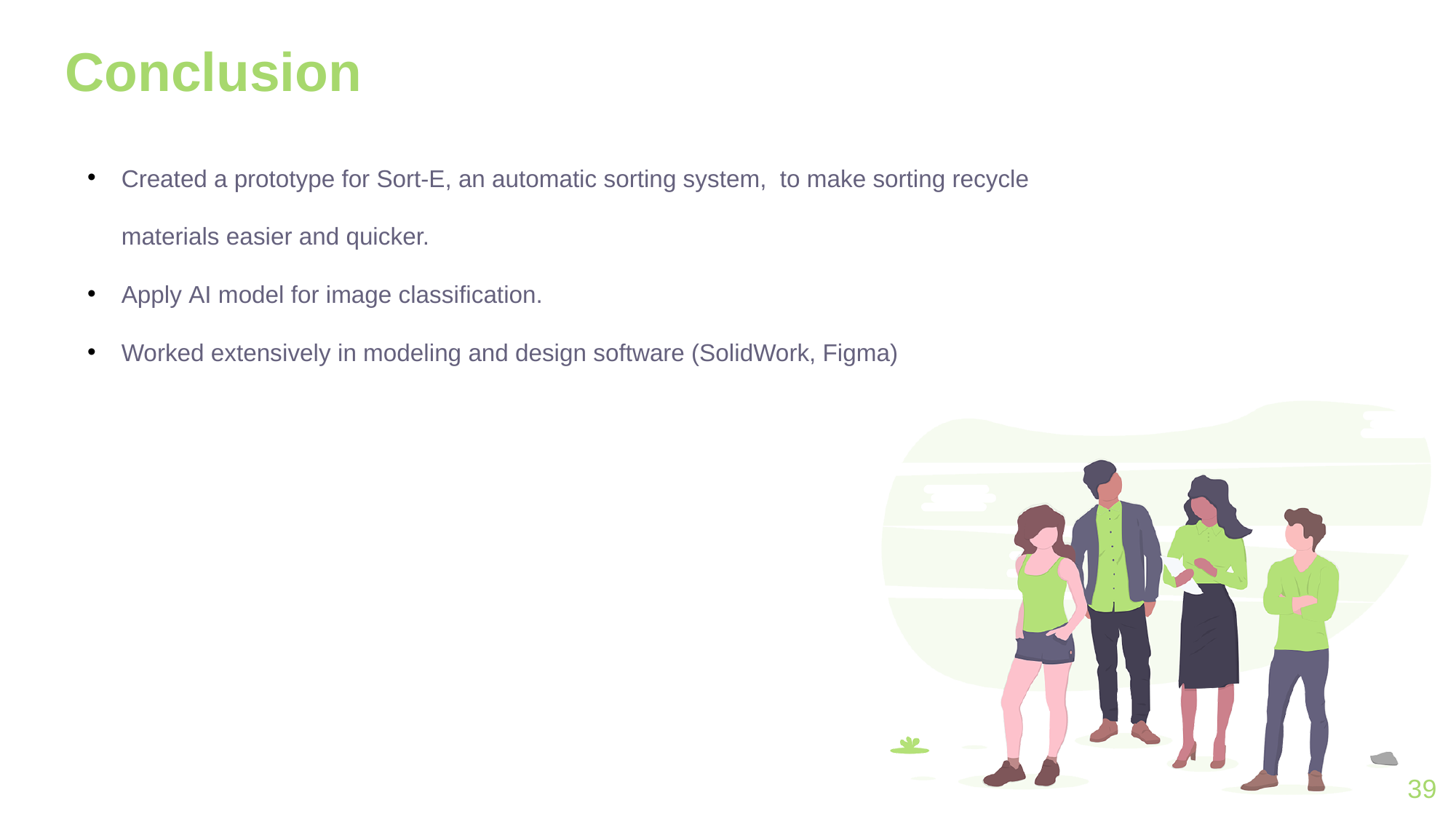

Conclusion
Created a prototype for Sort-E, an automatic sorting system,  to make sorting recycle materials easier and quicker.
Apply AI model for image classification.
Worked extensively in modeling and design software (SolidWork, Figma)

39